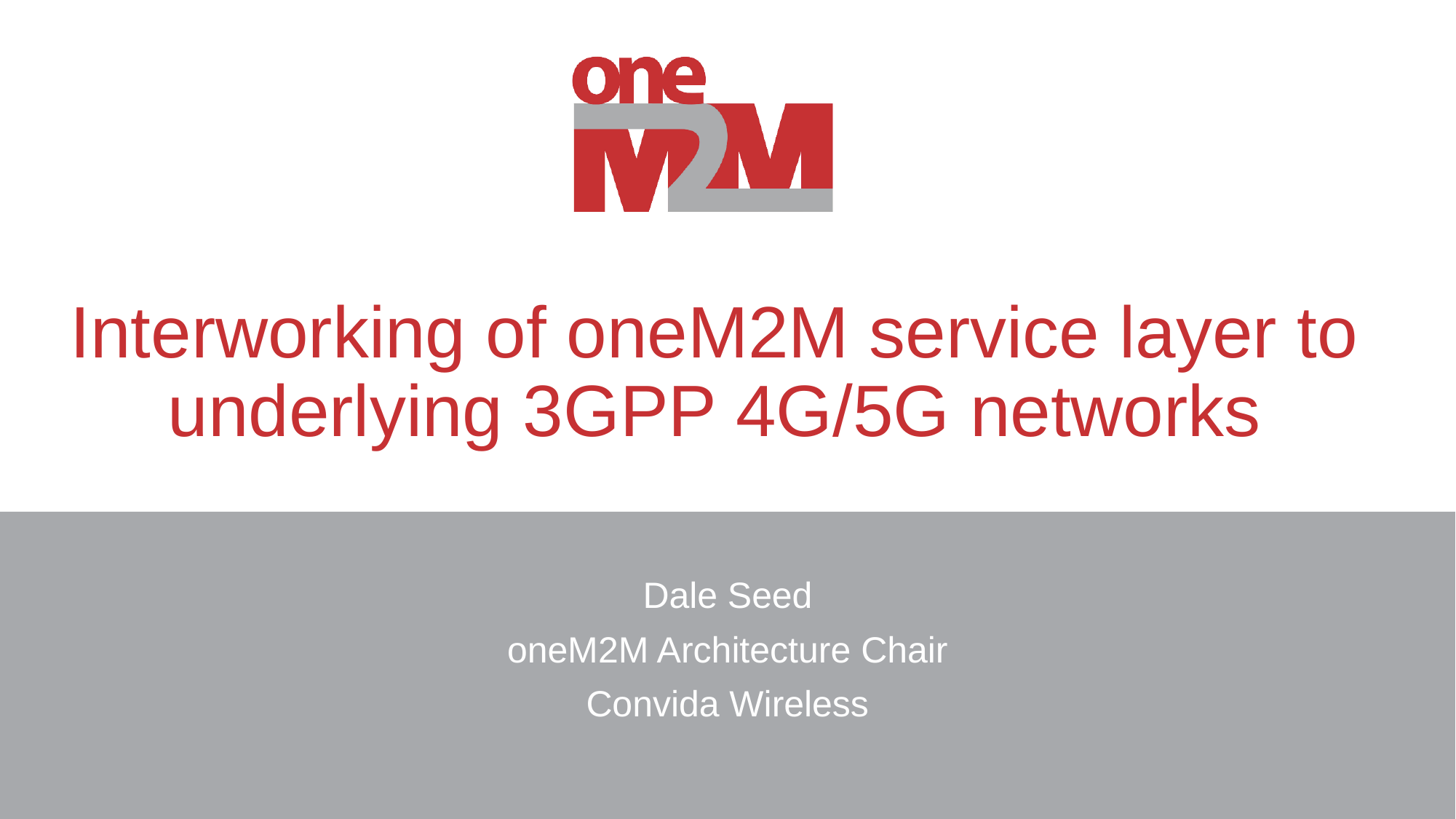

# Interworking of oneM2M service layer to underlying 3GPP 4G/5G networks
Dale Seed
oneM2M Architecture Chair
Convida Wireless